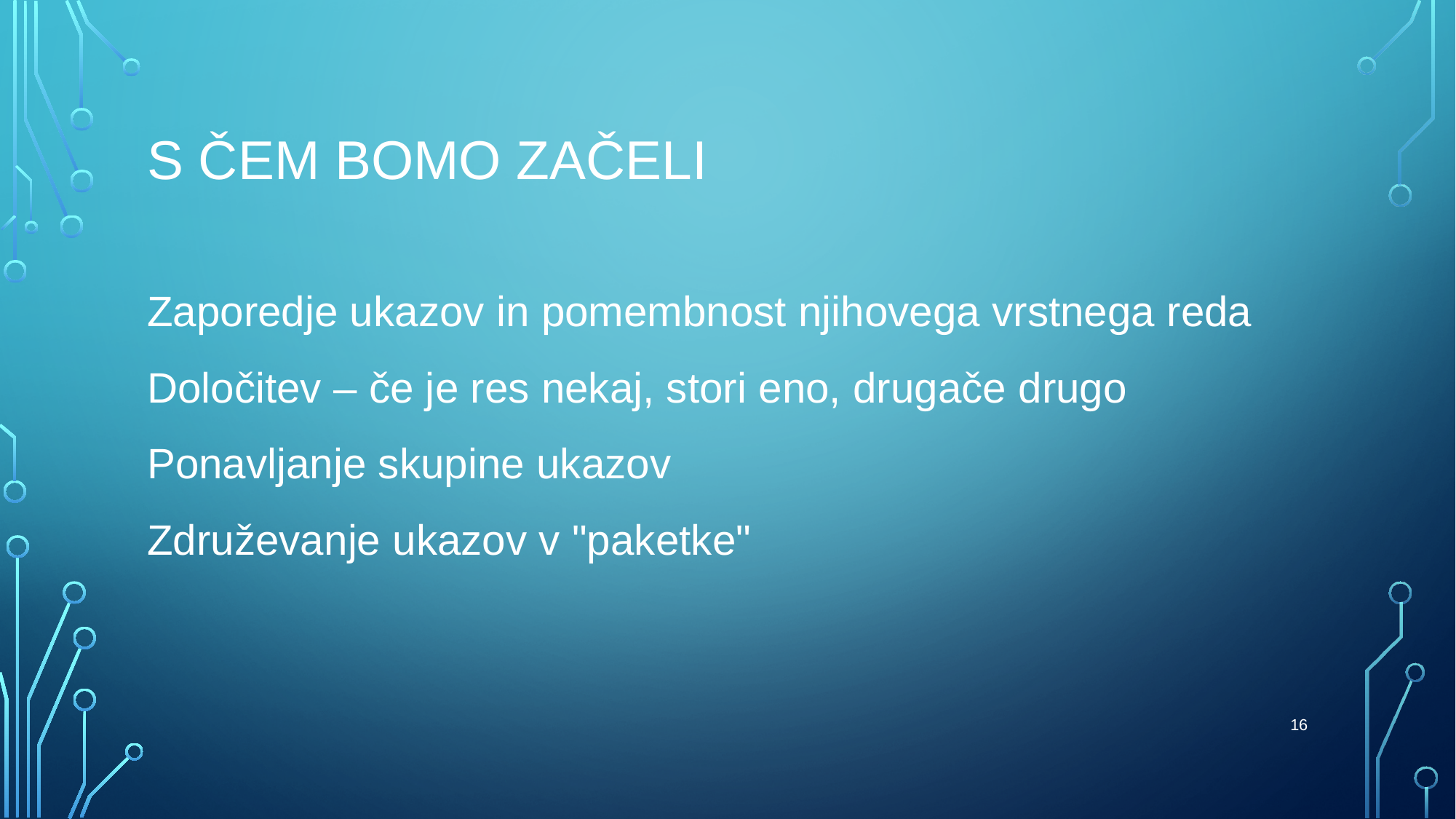

# S čem bomo začeli
Zaporedje ukazov in pomembnost njihovega vrstnega reda
Določitev – če je res nekaj, stori eno, drugače drugo
Ponavljanje skupine ukazov
Združevanje ukazov v "paketke"
16